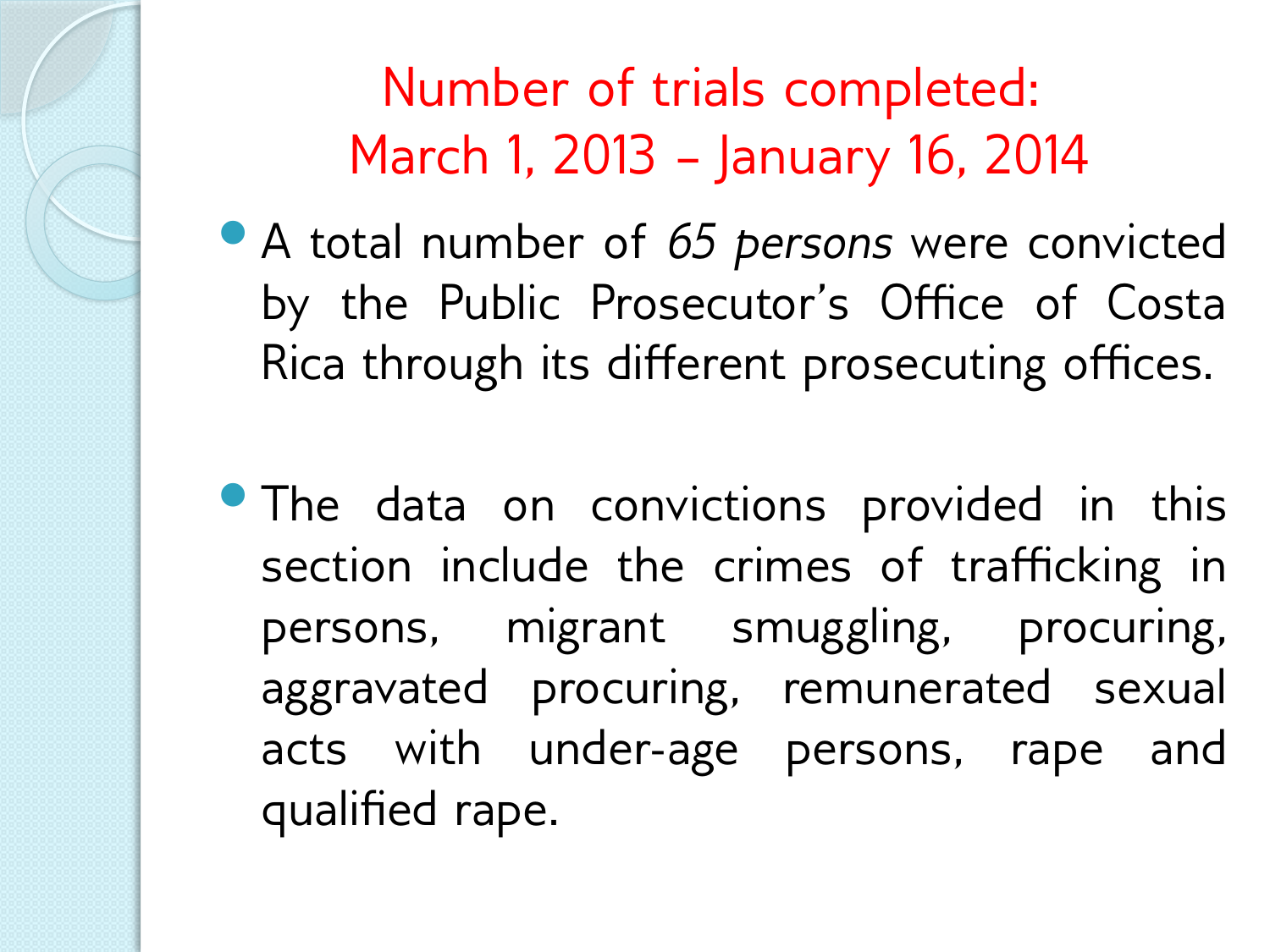

# Number of trials completed: March 1, 2013 – January 16, 2014
A total number of 65 persons were convicted by the Public Prosecutor’s Office of Costa Rica through its different prosecuting offices.

The data on convictions provided in this section include the crimes of trafficking in persons, migrant smuggling, procuring, aggravated procuring, remunerated sexual acts with under-age persons, rape and qualified rape.